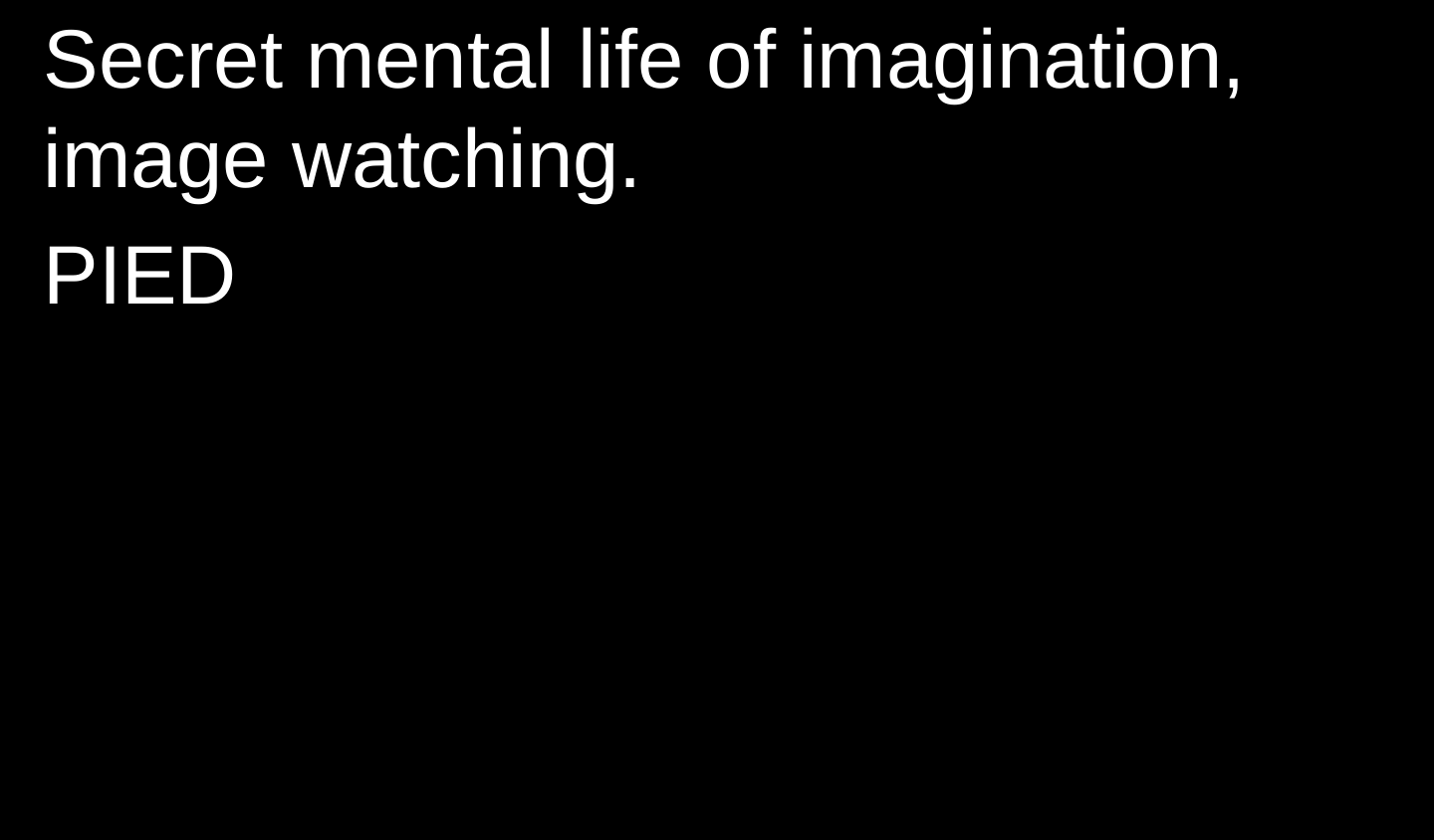

Secret mental life of imagination, image watching.
PIED